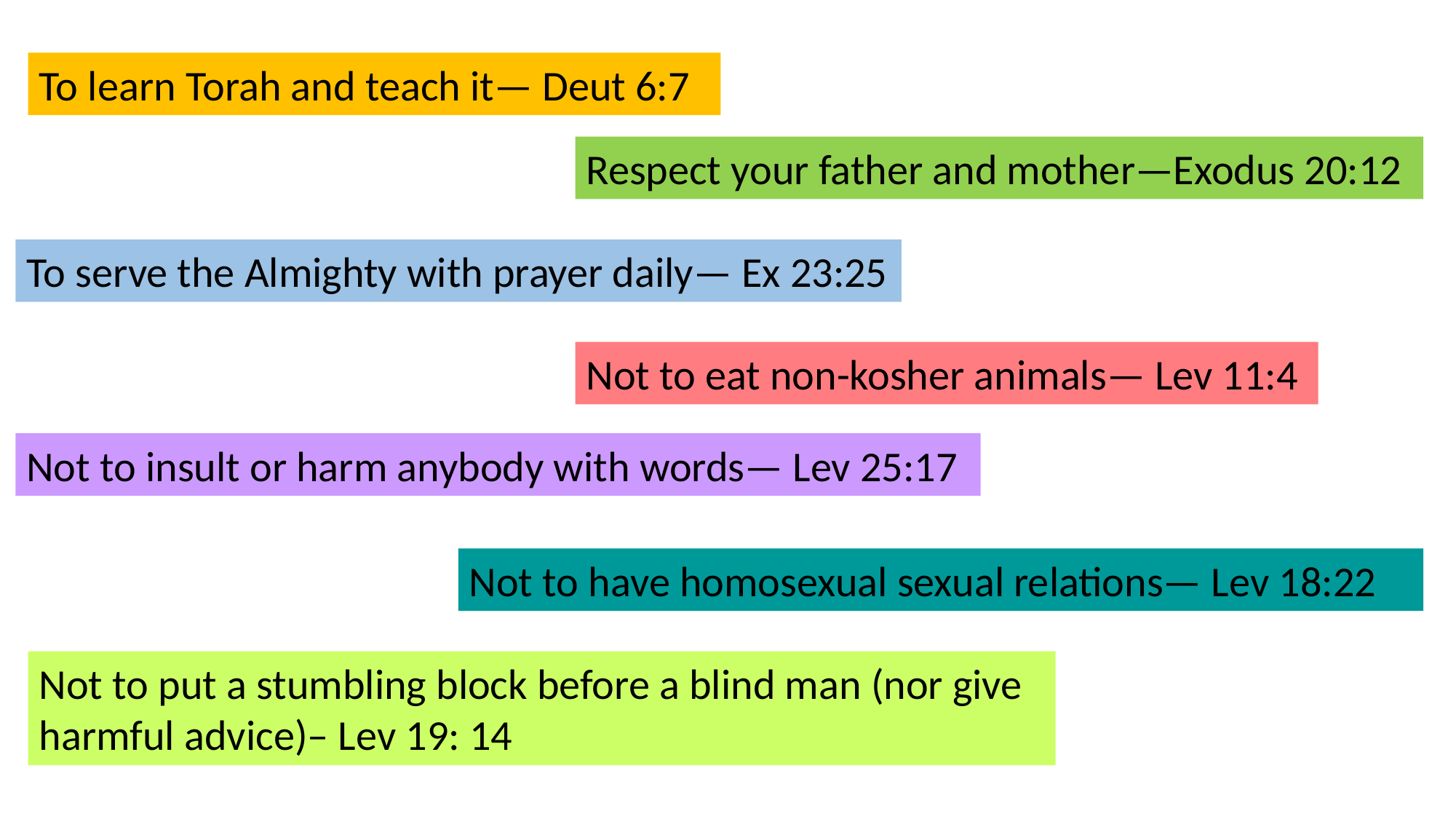

To learn Torah and teach it— Deut 6:7
Respect your father and mother—Exodus 20:12
To serve the Almighty with prayer daily— Ex 23:25
Not to eat non-kosher animals— Lev 11:4
Not to insult or harm anybody with words— Lev 25:17
Not to have homosexual sexual relations— Lev 18:22
Not to put a stumbling block before a blind man (nor give harmful advice)– Lev 19: 14